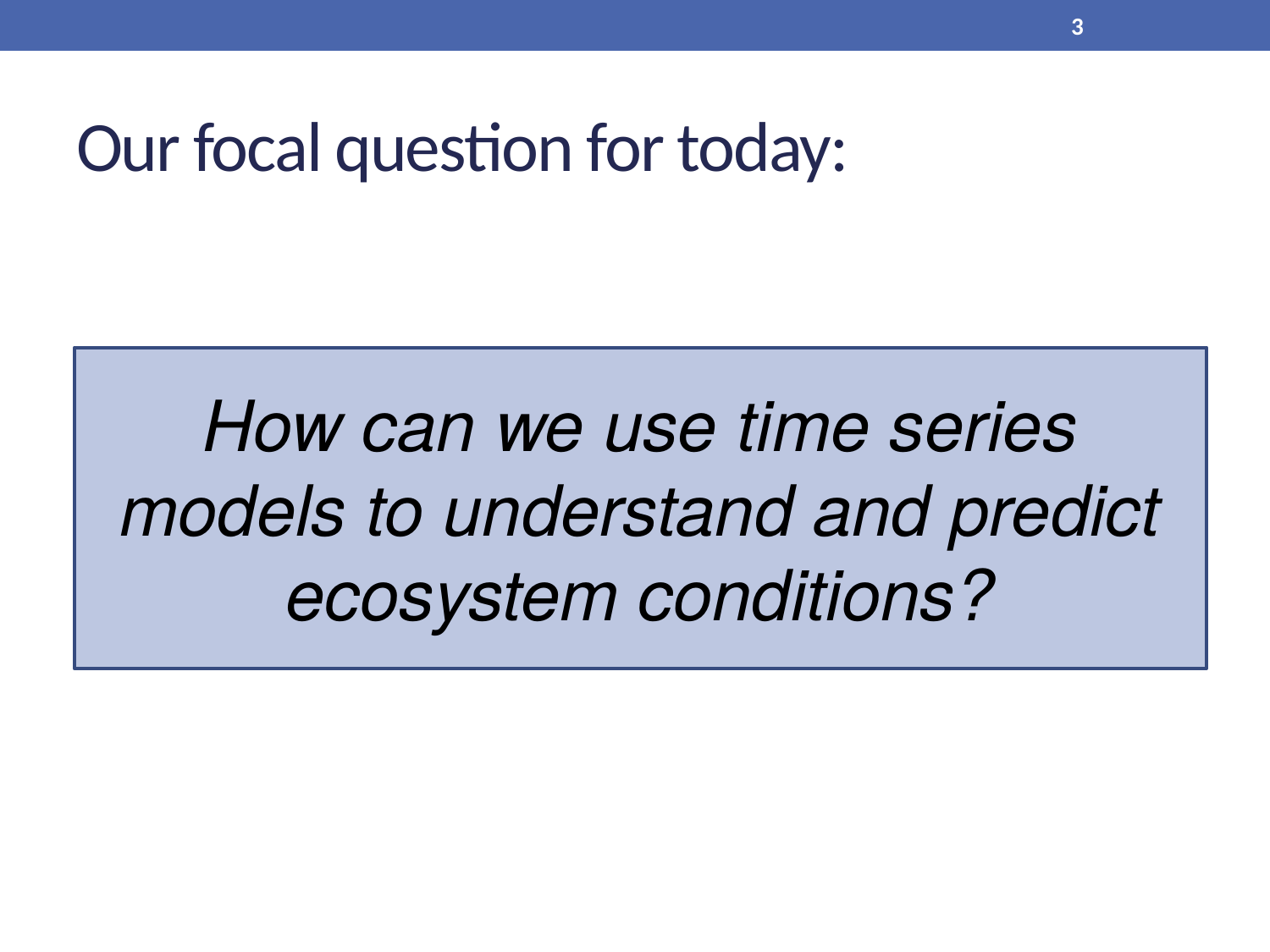

3
# Our focal question for today:
How can we use time series models to understand and predict ecosystem conditions?